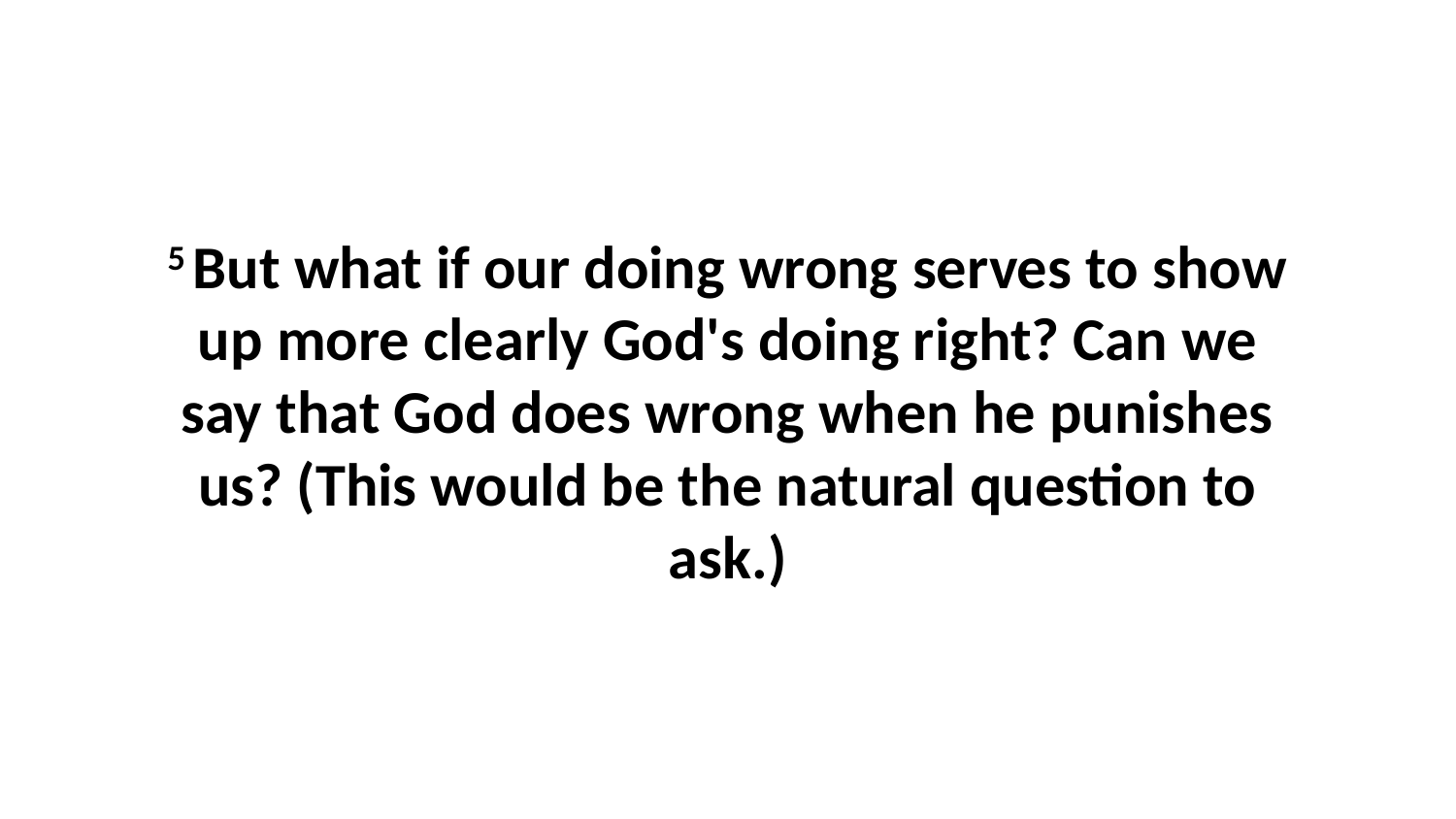

5 But what if our doing wrong serves to show up more clearly God's doing right? Can we say that God does wrong when he punishes us? (This would be the natural question to ask.)